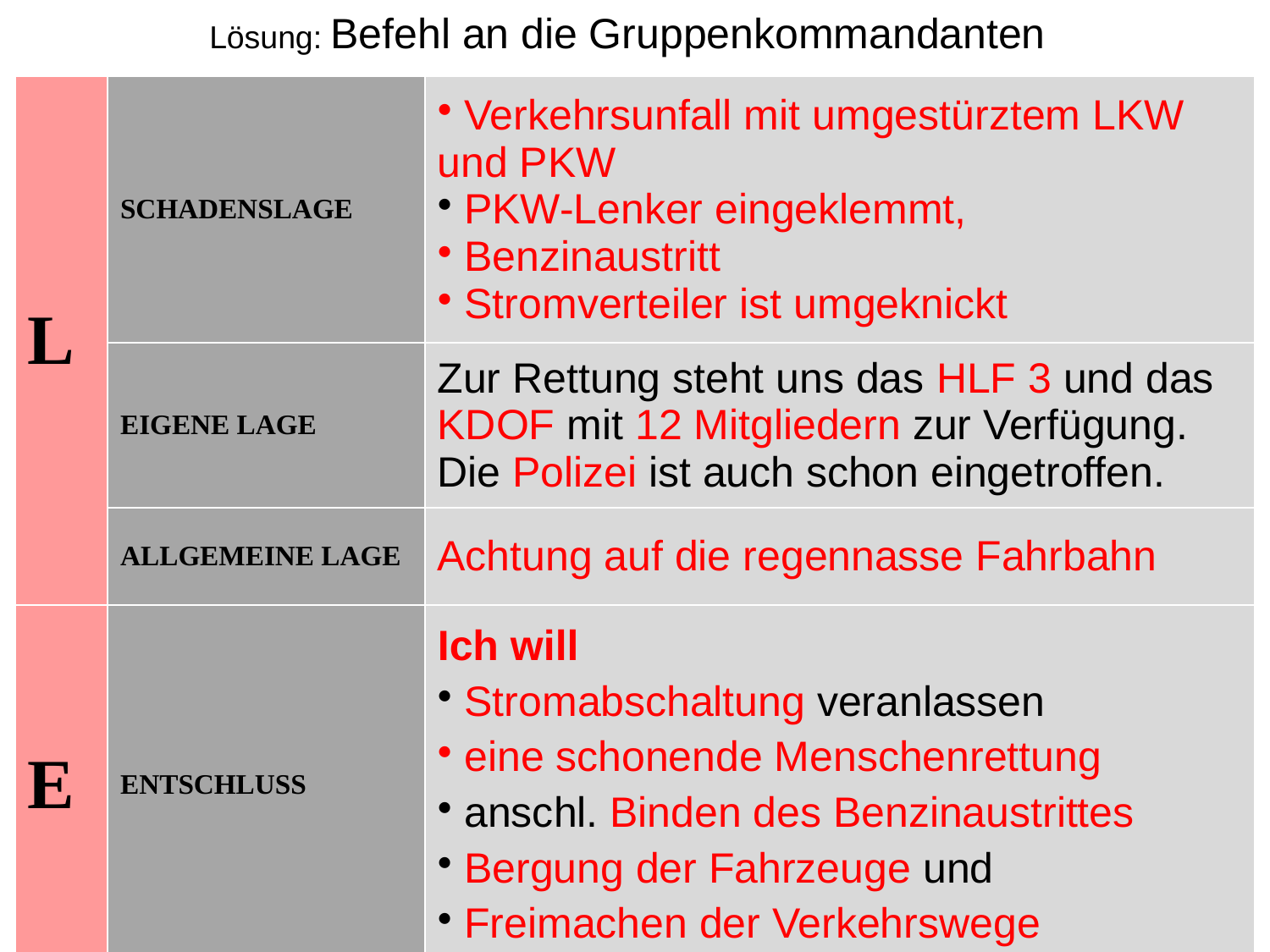

Lösung: Befehl an die Gruppenkommandanten
| L | SCHADENSLAGE | Verkehrsunfall mit umgestürztem LKW und PKW PKW-Lenker eingeklemmt, Benzinaustritt Stromverteiler ist umgeknickt |
| --- | --- | --- |
|  | EIGENE LAGE | Zur Rettung steht uns das HLF 3 und das KDOF mit 12 Mitgliedern zur Verfügung. Die Polizei ist auch schon eingetroffen. |
|  | ALLGEMEINE LAGE | Achtung auf die regennasse Fahrbahn |
| E | ENTSCHLUSS | Ich will Stromabschaltung veranlassen eine schonende Menschenrettung anschl. Binden des Benzinaustrittes Bergung der Fahrzeuge und Freimachen der Verkehrswege |